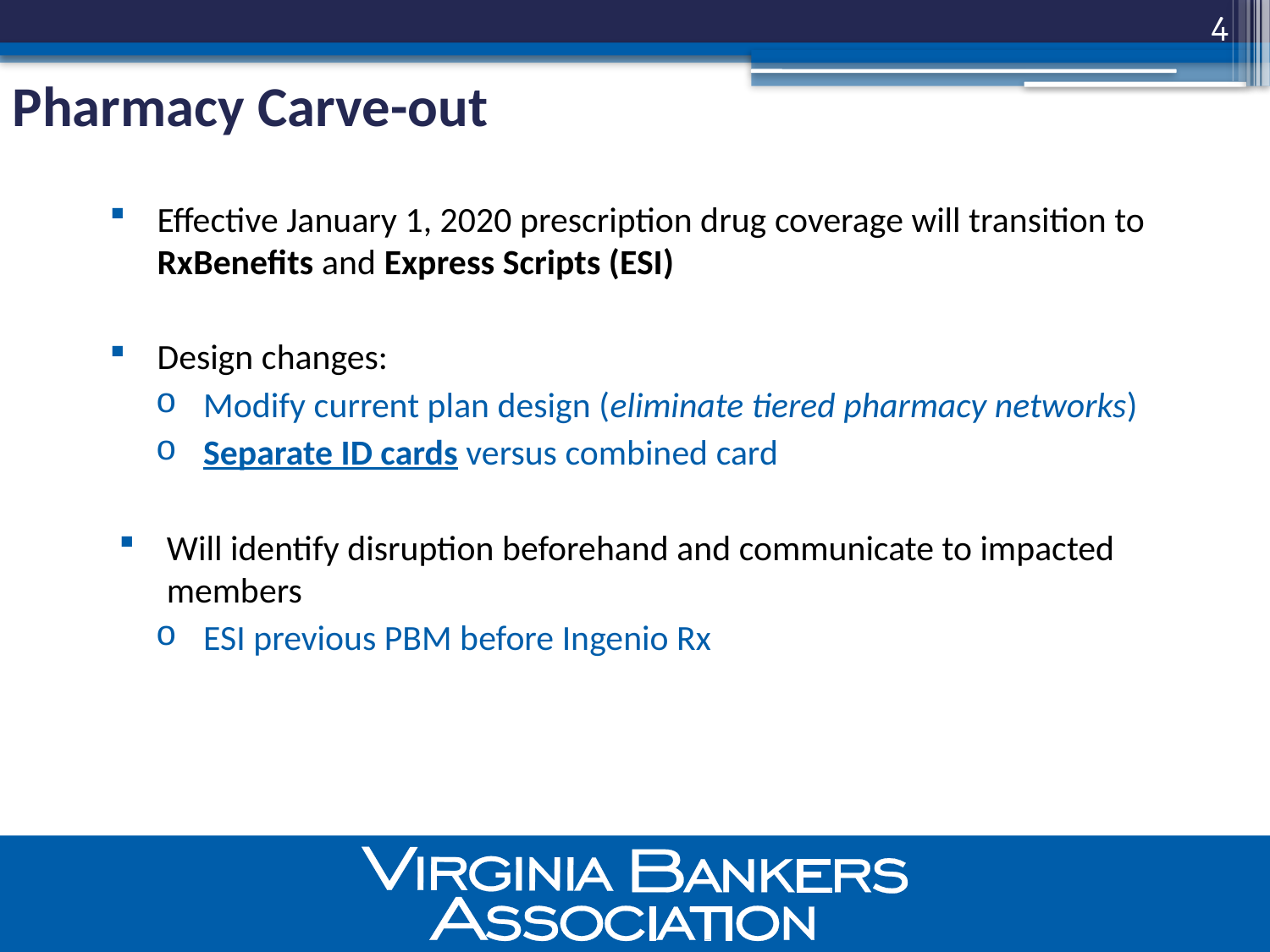

4
Pharmacy Carve-out
Effective January 1, 2020 prescription drug coverage will transition to RxBenefits and Express Scripts (ESI)

Design changes:
Modify current plan design (eliminate tiered pharmacy networks)
Separate ID cards versus combined card

Will identify disruption beforehand and communicate to impacted members
ESI previous PBM before Ingenio Rx